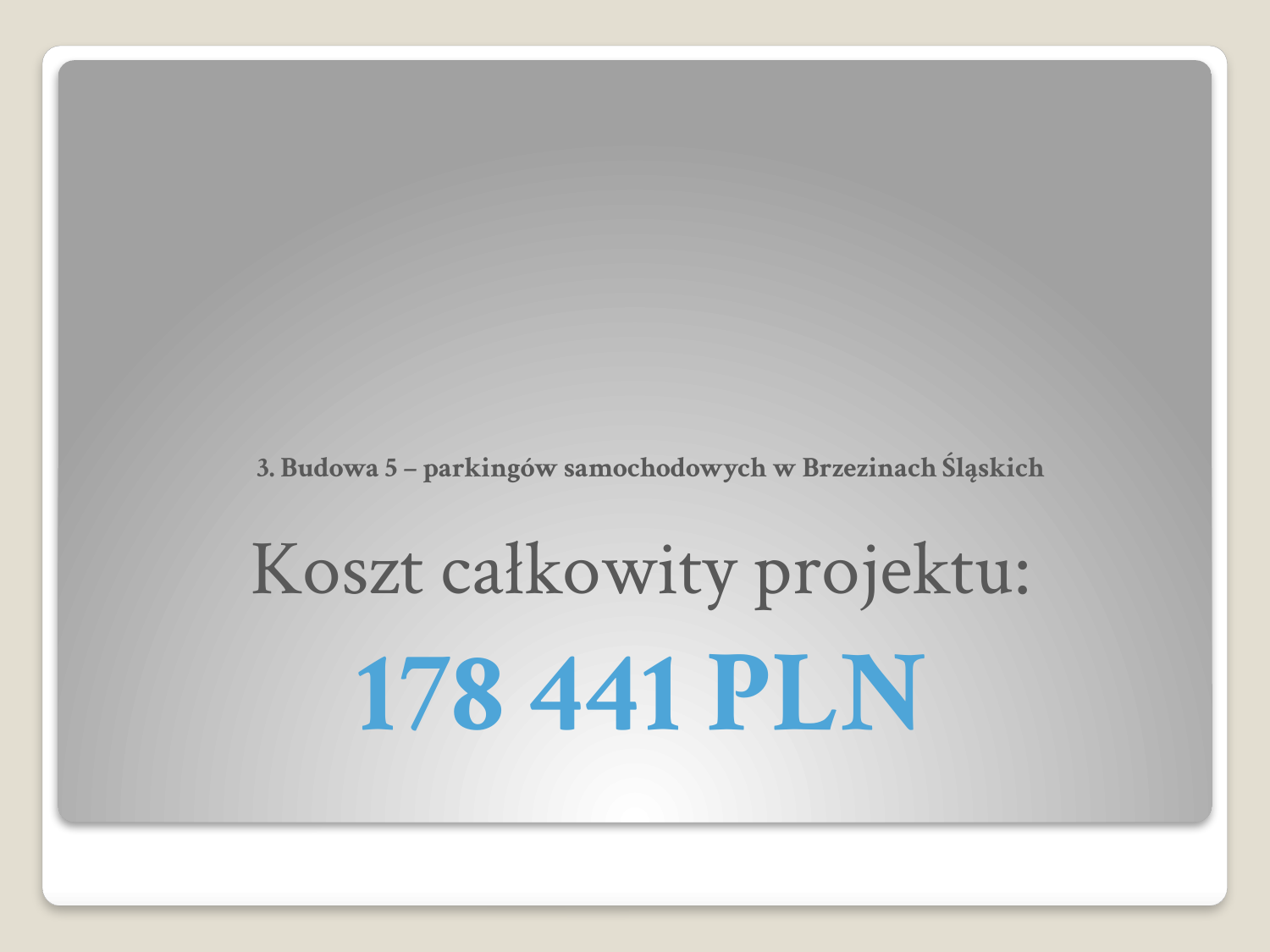

# 3. Budowa 5 – parkingów samochodowych w Brzezinach Śląskich

Koszt całkowity projektu:
178 441 PLN